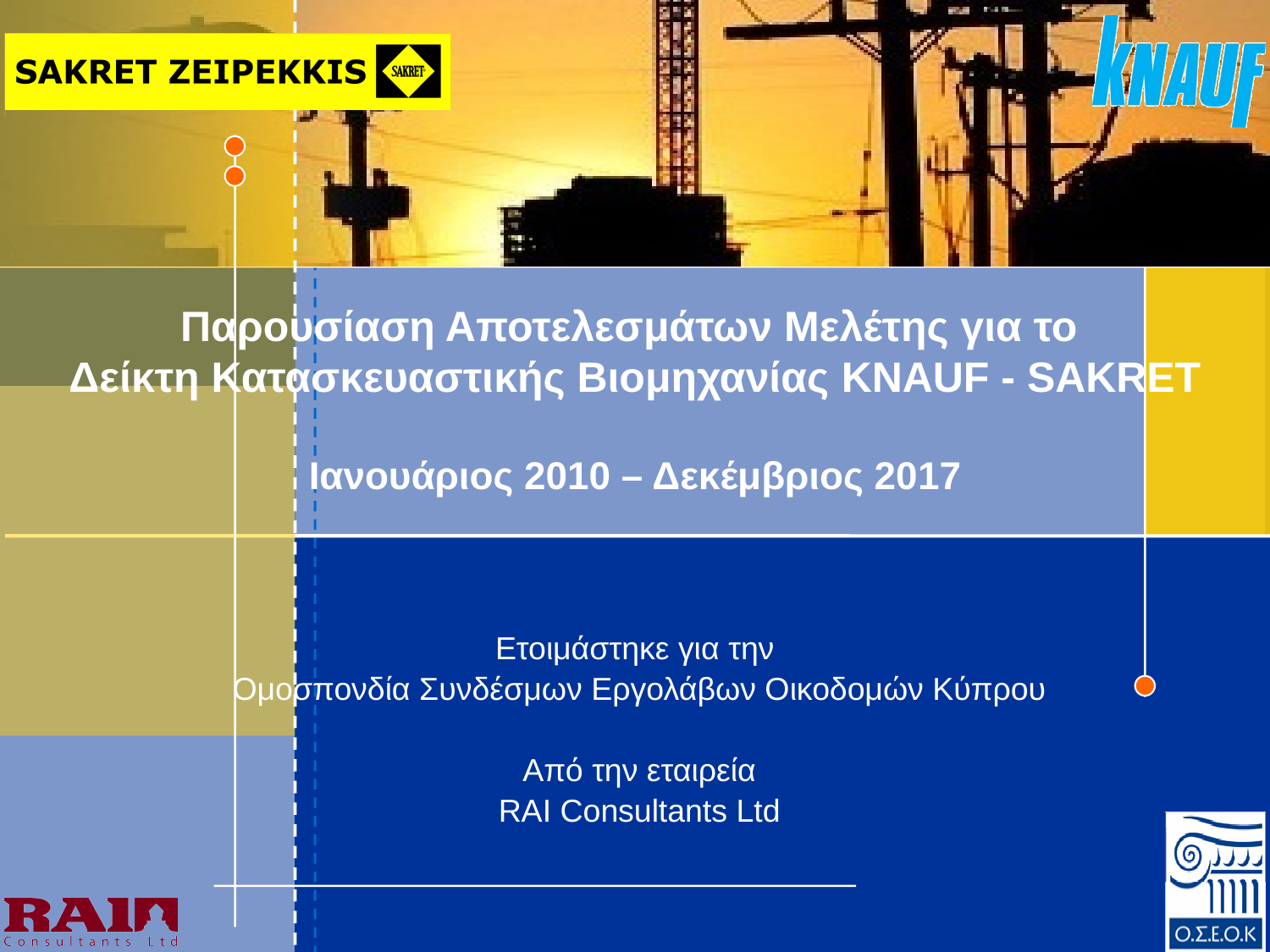

# Παρουσίαση Αποτελεσμάτων Μελέτης για το Δείκτη Κατασκευαστικής Βιομηχανίας KNAUF - SAKRET Ιανουάριος 2010 – Δεκέμβριος 2017
Ετοιμάστηκε για την
Ομοσπονδία Συνδέσμων Εργολάβων Οικοδομών Κύπρου

Από την εταιρεία
RAI Consultants Ltd